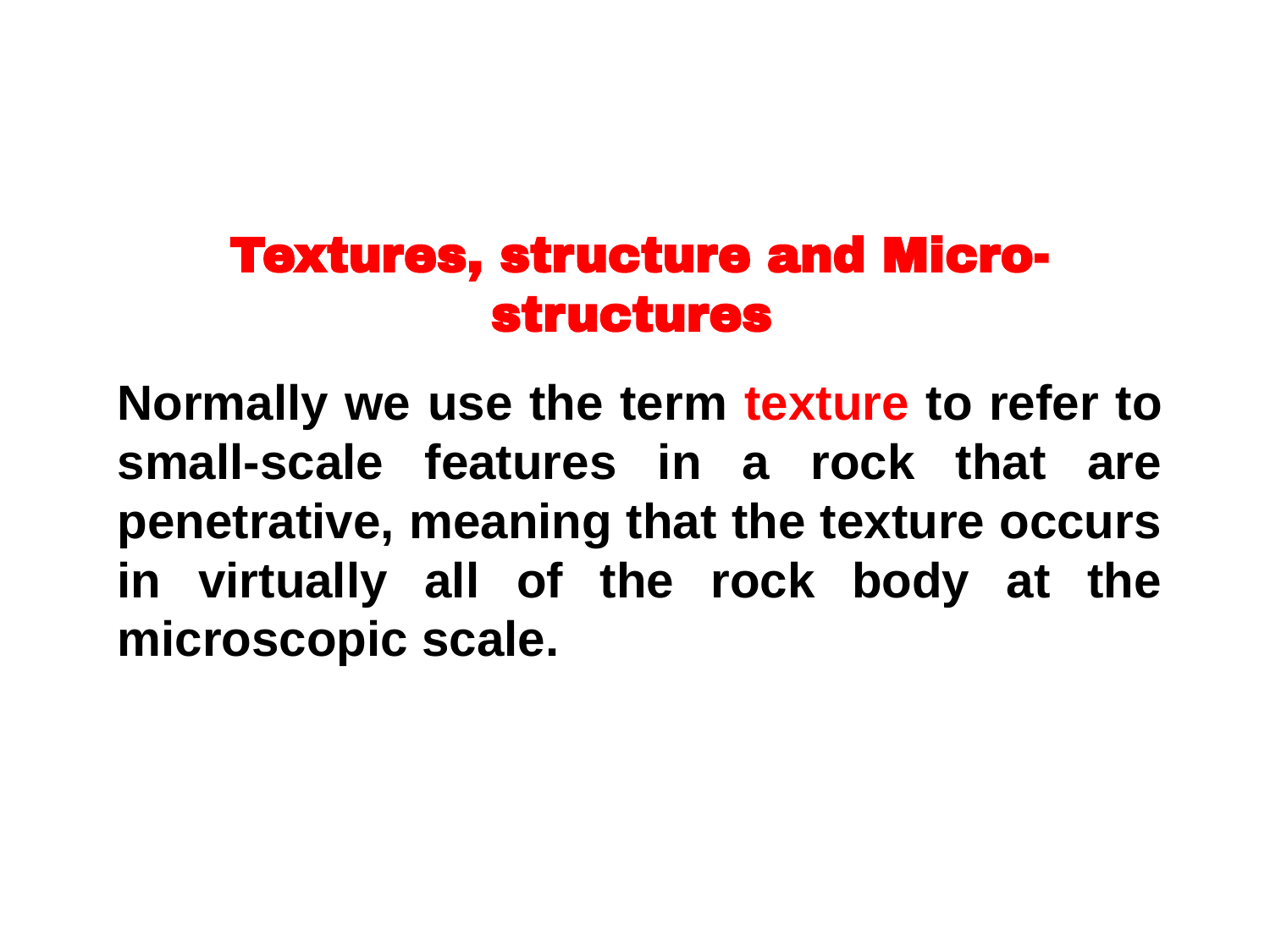

Textures, structure and Micro-structures

Normally we use the term texture to refer to small-scale features in a rock that are penetrative, meaning that the texture occurs in virtually all of the rock body at the microscopic scale.